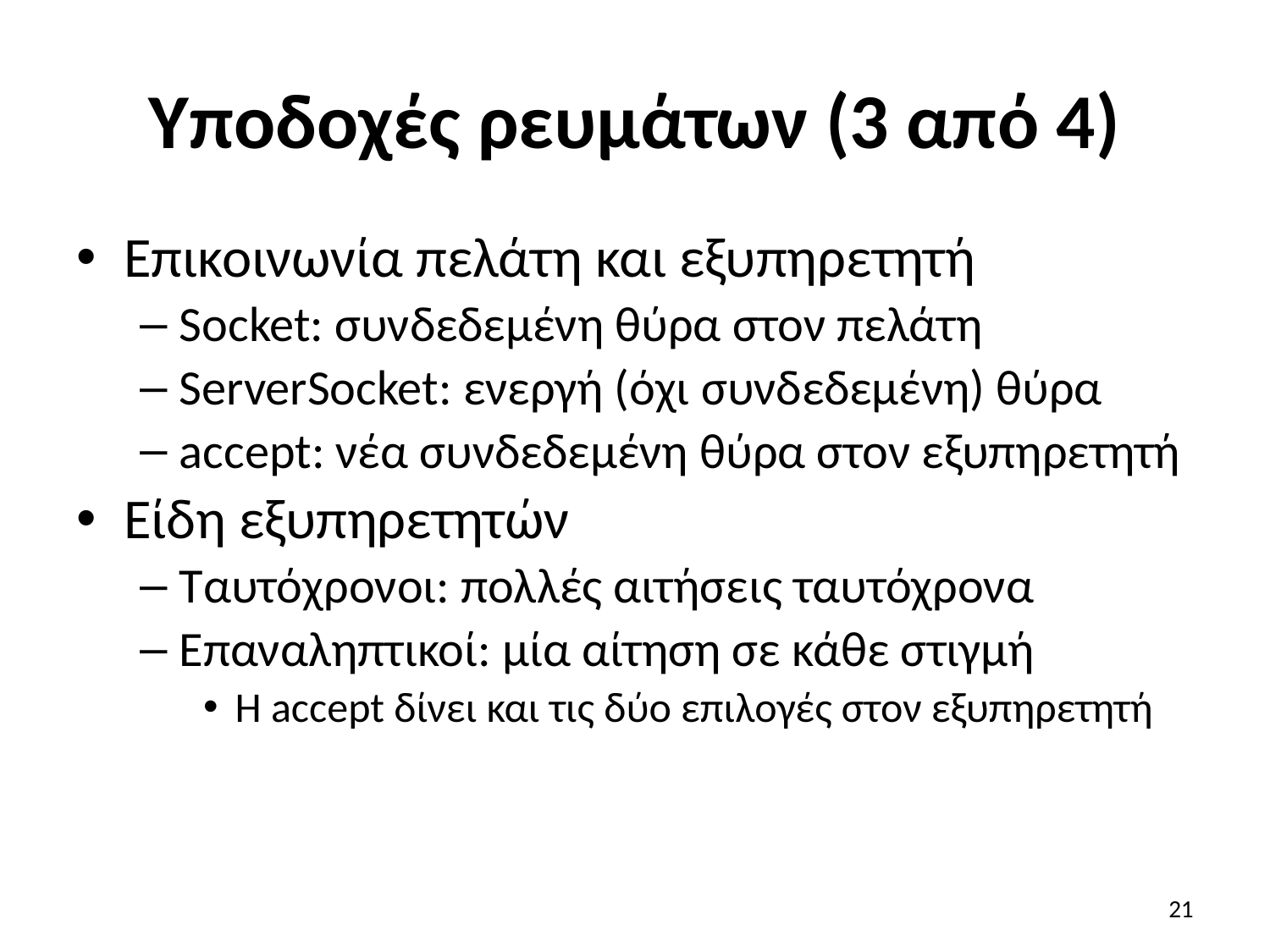

# Υποδοχές ρευμάτων (3 από 4)
Επικοινωνία πελάτη και εξυπηρετητή
Socket: συνδεδεμένη θύρα στον πελάτη
ServerSocket: ενεργή (όχι συνδεδεμένη) θύρα
accept: νέα συνδεδεμένη θύρα στον εξυπηρετητή
Είδη εξυπηρετητών
Ταυτόχρονοι: πολλές αιτήσεις ταυτόχρονα
Επαναληπτικοί: μία αίτηση σε κάθε στιγμή
Η accept δίνει και τις δύο επιλογές στον εξυπηρετητή
21